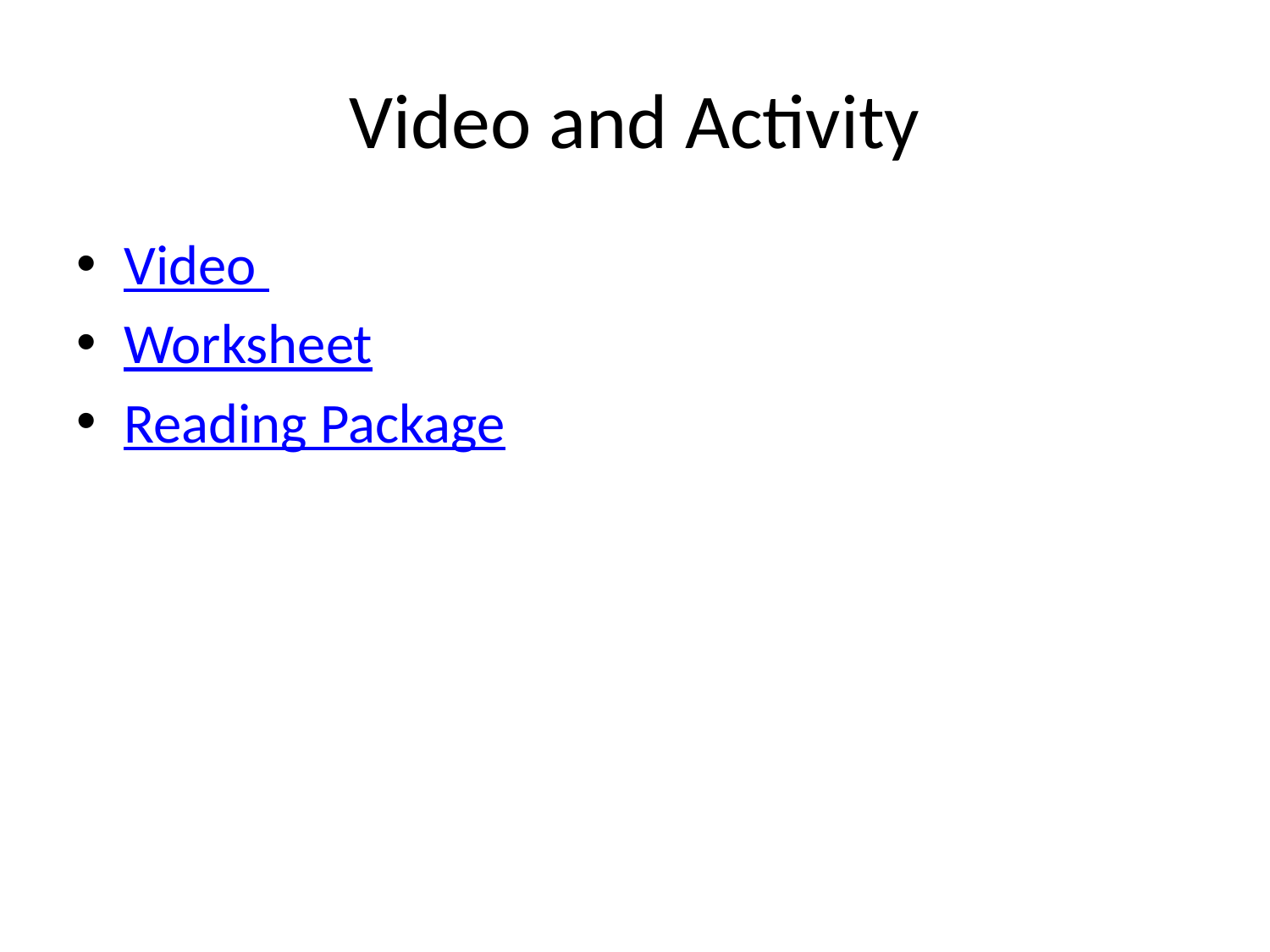

# Video and Activity
Video
Worksheet
Reading Package